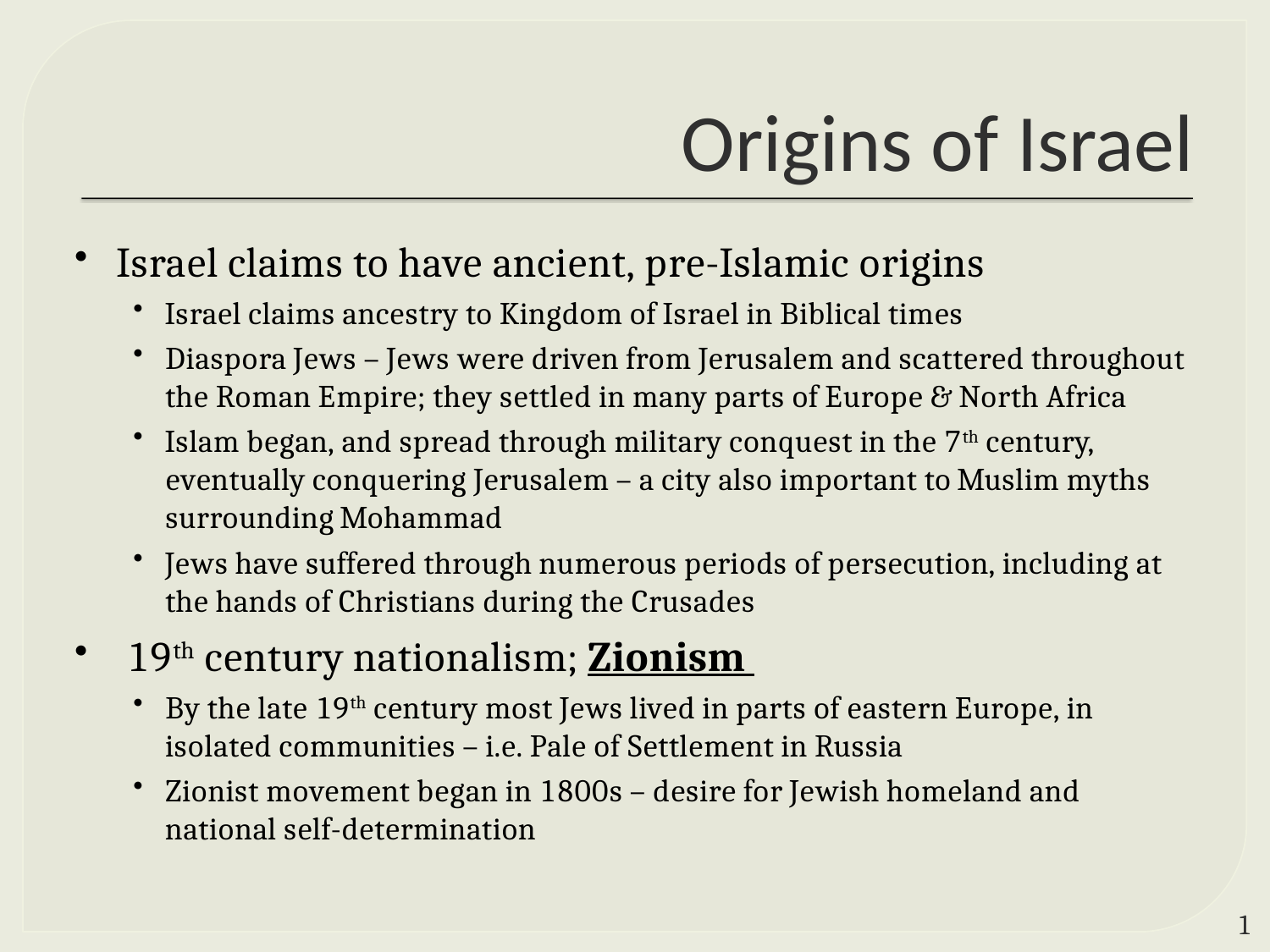

# Origins of Israel
Israel claims to have ancient, pre-Islamic origins
Israel claims ancestry to Kingdom of Israel in Biblical times
Diaspora Jews – Jews were driven from Jerusalem and scattered throughout the Roman Empire; they settled in many parts of Europe & North Africa
Islam began, and spread through military conquest in the 7th century, eventually conquering Jerusalem – a city also important to Muslim myths surrounding Mohammad
Jews have suffered through numerous periods of persecution, including at the hands of Christians during the Crusades
 19th century nationalism; Zionism
By the late 19th century most Jews lived in parts of eastern Europe, in isolated communities – i.e. Pale of Settlement in Russia
Zionist movement began in 1800s – desire for Jewish homeland and national self-determination

1